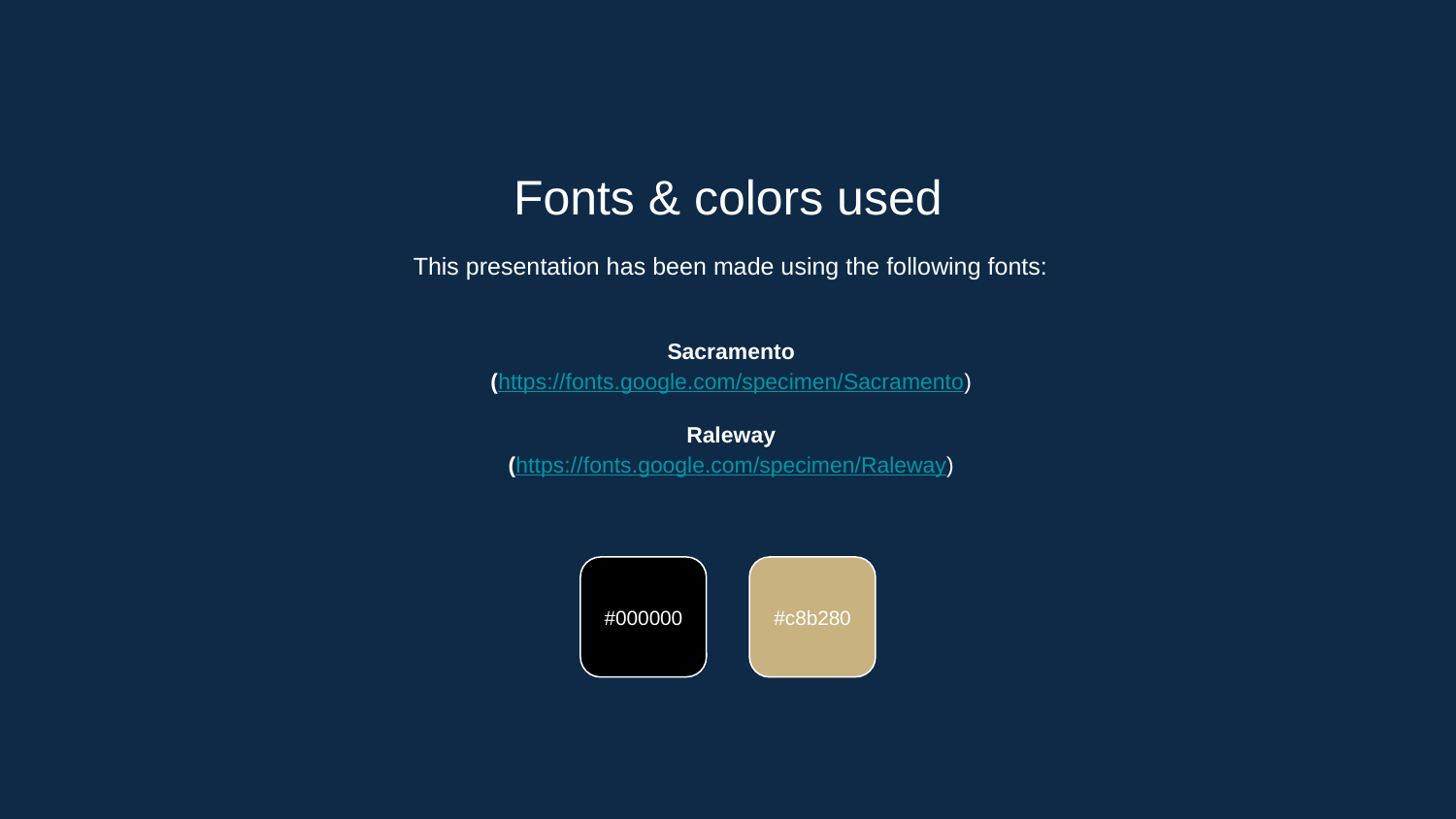

Fonts & colors used
This presentation has been made using the following fonts:

Sacramento
(https://fonts.google.com/specimen/Sacramento)

Raleway
(https://fonts.google.com/specimen/Raleway)

#000000
#c8b280